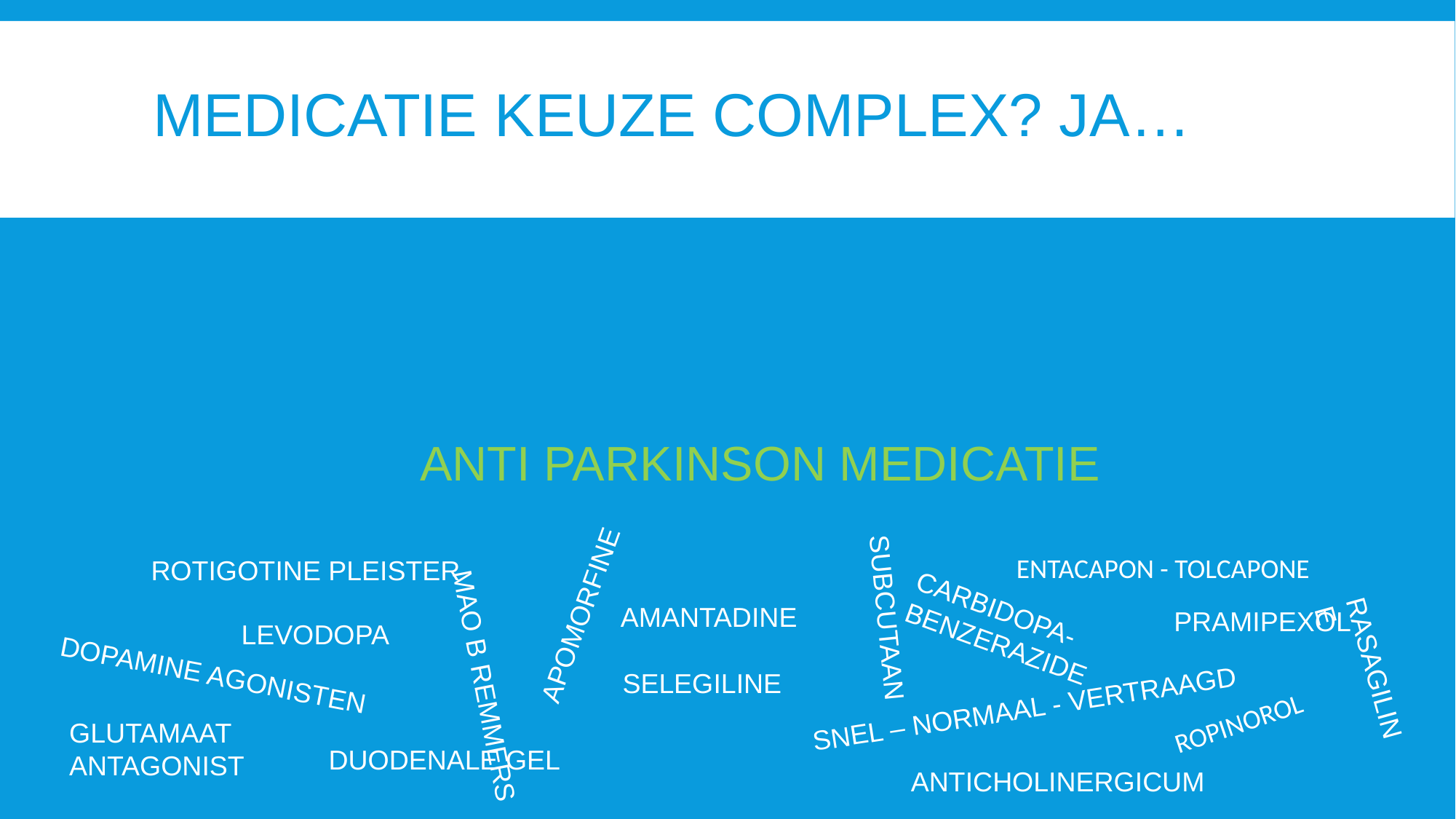

# MEDICATIE KEUZE COMPLEX? JA…
ANTI PARKINSON MEDICATIE
ENTACAPON - TOLCAPONE
ROTIGOTINE PLEISTER
APOMORFINE
AMANTADINE
PRAMIPEXOL
LEVODOPA
CARBIDOPA- BENZERAZIDE
RASAGILINE
SELEGILINE
DOPAMINE AGONISTEN
MAO B REMMERS
SNEL – NORMAAL - VERTRAAGD
ROPINOROL
SUBCUTAAN
GLUTAMAAT ANTAGONIST
DUODENALE GEL
ANTICHOLINERGICUM